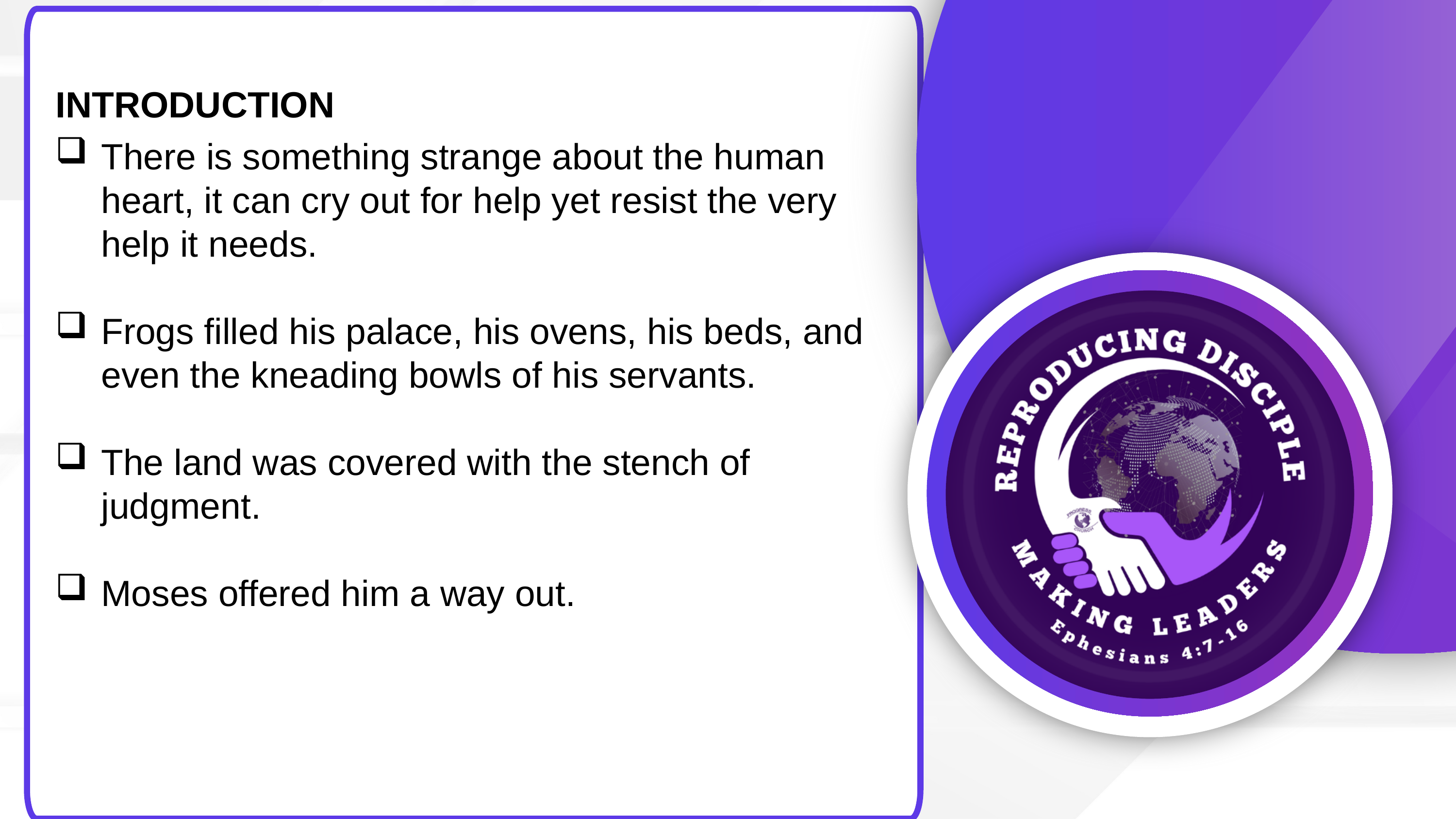

INTRODUCTION
There is something strange about the human heart, it can cry out for help yet resist the very help it needs.

Frogs filled his palace, his ovens, his beds, and even the kneading bowls of his servants.

The land was covered with the stench of judgment.

Moses offered him a way out.